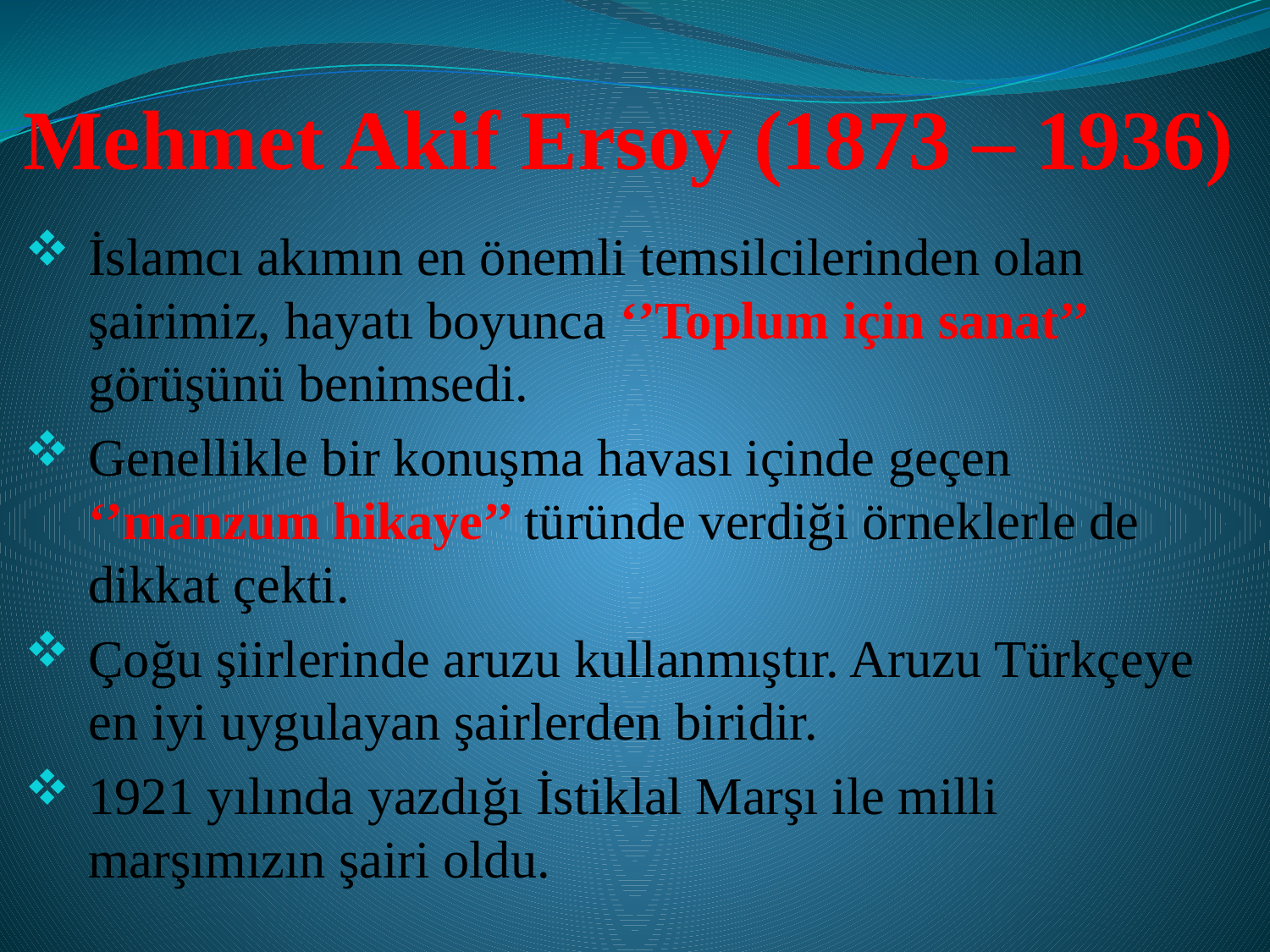

# Mehmet Akif Ersoy (1873 – 1936)
İslamcı akımın en önemli temsilcilerinden olan şairimiz, hayatı boyunca ‘’Toplum için sanat’’  görüşünü benimsedi.
Genellikle bir konuşma havası içinde geçen ‘’manzum hikaye’’ türünde verdiği örneklerle de dikkat çekti.
Çoğu şiirlerinde aruzu kullanmıştır. Aruzu Türkçeye en iyi uygulayan şairlerden biridir.
1921 yılında yazdığı İstiklal Marşı ile milli marşımızın şairi oldu.